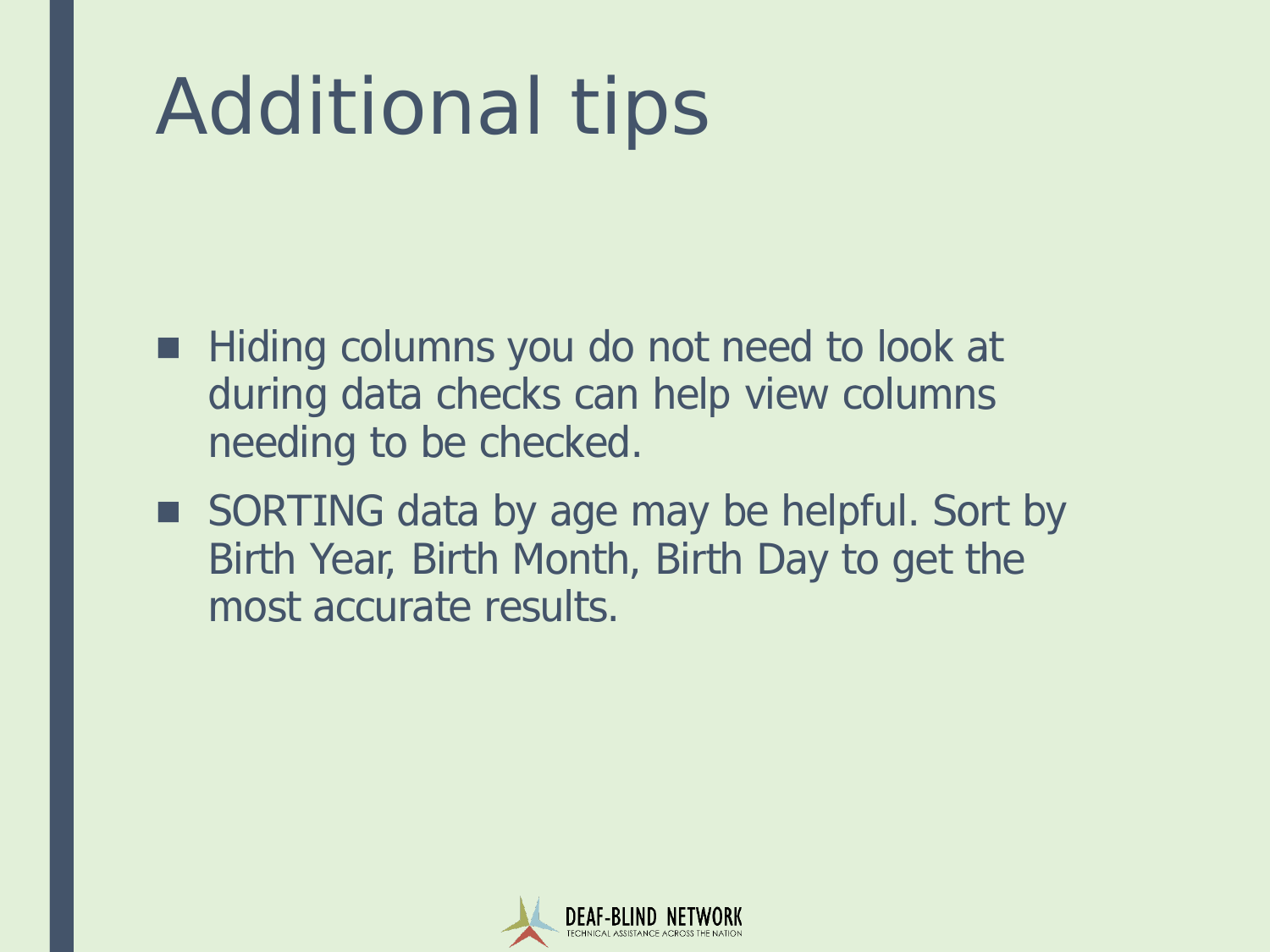

# Additional tips
Hiding columns you do not need to look at during data checks can help view columns needing to be checked.
SORTING data by age may be helpful. Sort by Birth Year, Birth Month, Birth Day to get the most accurate results.